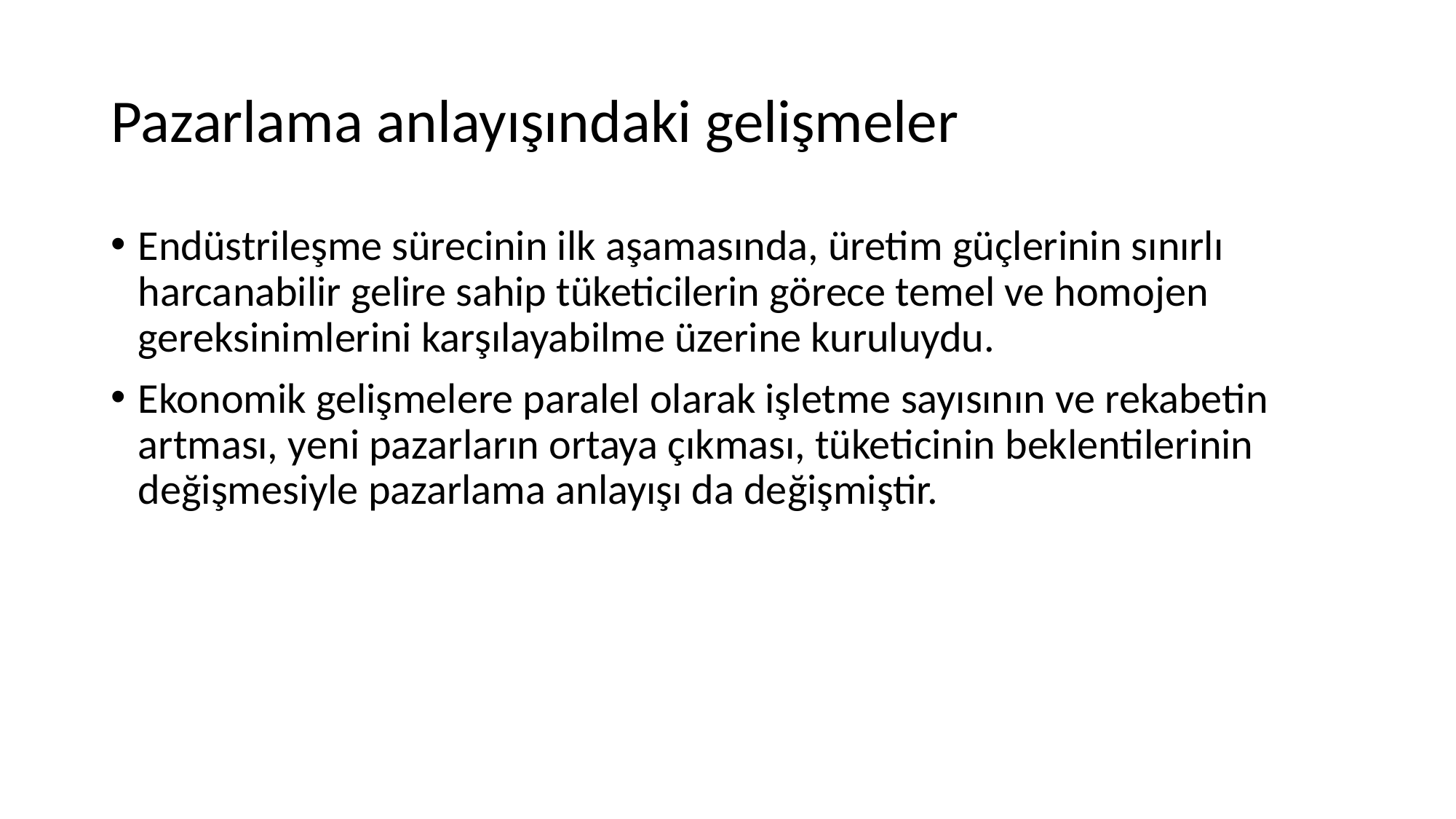

# Pazarlama anlayışındaki gelişmeler
Endüstrileşme sürecinin ilk aşamasında, üretim güçlerinin sınırlı harcanabilir gelire sahip tüketicilerin görece temel ve homojen gereksinimlerini karşılayabilme üzerine kuruluydu.
Ekonomik gelişmelere paralel olarak işletme sayısının ve rekabetin artması, yeni pazarların ortaya çıkması, tüketicinin beklentilerinin değişmesiyle pazarlama anlayışı da değişmiştir.